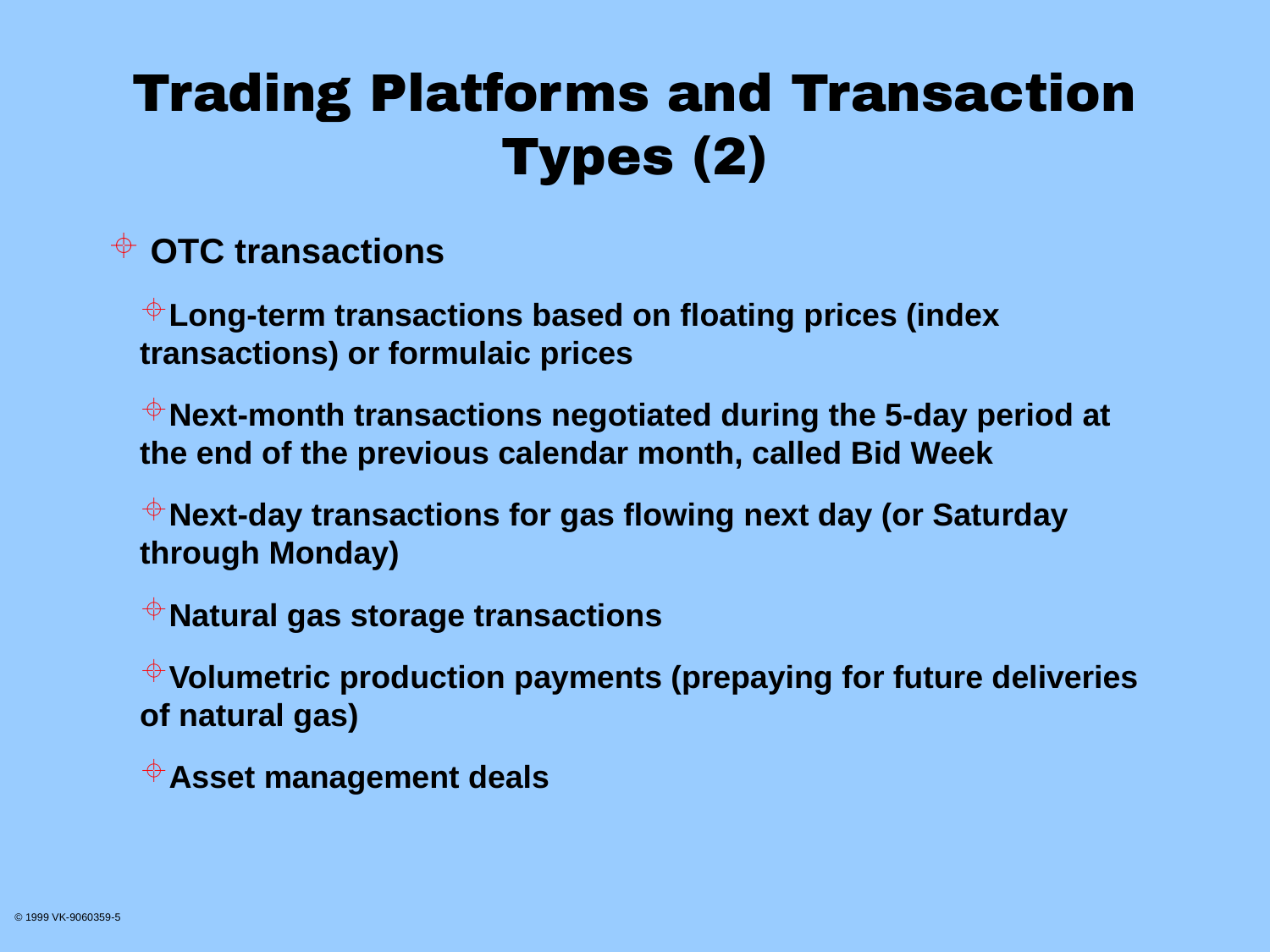

# Trading Platforms and Transaction Types (2)
 OTC transactions
Long-term transactions based on floating prices (index transactions) or formulaic prices
Next-month transactions negotiated during the 5-day period at the end of the previous calendar month, called Bid Week
Next-day transactions for gas flowing next day (or Saturday through Monday)
Natural gas storage transactions
Volumetric production payments (prepaying for future deliveries of natural gas)
Asset management deals